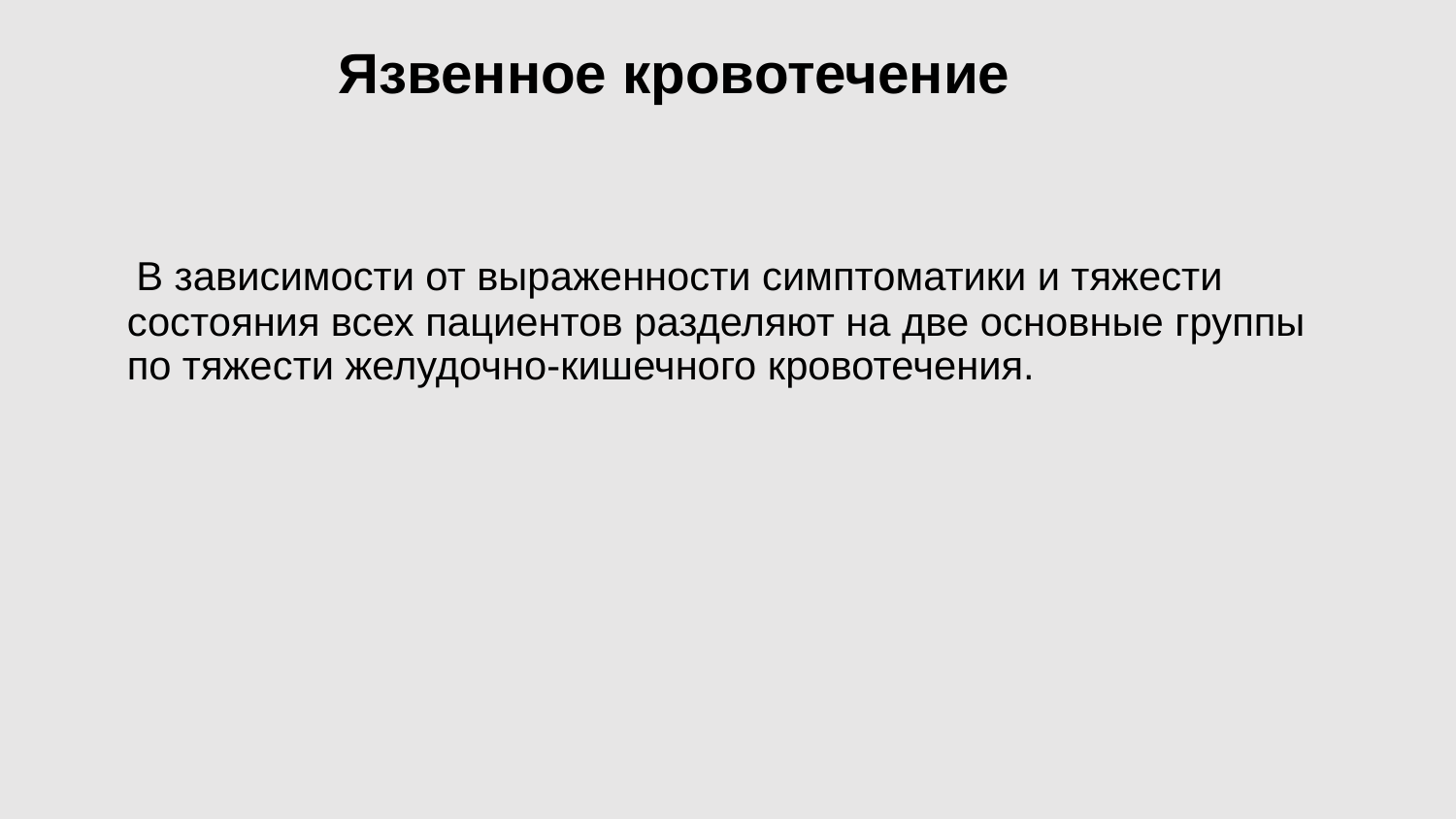

# Язвенное кровотечение

   В зависимости от выраженности симптоматики и тяжести состояния всех пациентов разделяют на две основные группы  по тяжести желудочно-кишечного кровотечения.